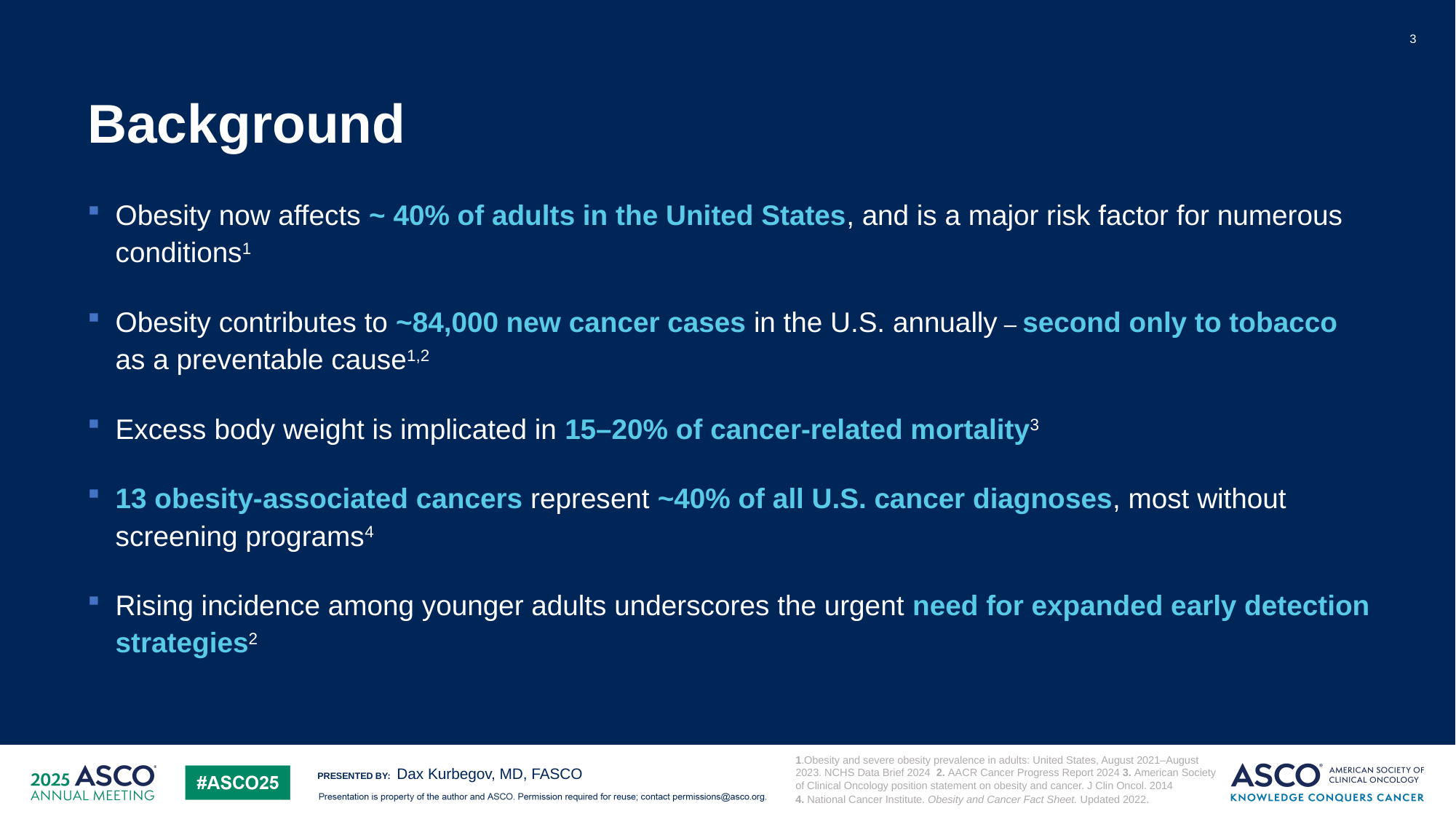

3
# Background
Obesity now affects ~ 40% of adults in the United States, and is a major risk factor for numerous conditions1
Obesity contributes to ~84,000 new cancer cases in the U.S. annually – second only to tobacco as a preventable cause1,2
Excess body weight is implicated in 15–20% of cancer-related mortality3
13 obesity-associated cancers represent ~40% of all U.S. cancer diagnoses, most without screening programs4
Rising incidence among younger adults underscores the urgent need for expanded early detection strategies2
1.Obesity and severe obesity prevalence in adults: United States, August 2021–August 2023. NCHS Data Brief 2024  2. AACR Cancer Progress Report 2024 3. American Society of Clinical Oncology position statement on obesity and cancer. J Clin Oncol. 2014
4. National Cancer Institute. Obesity and Cancer Fact Sheet. Updated 2022.
Dax Kurbegov, MD, FASCO